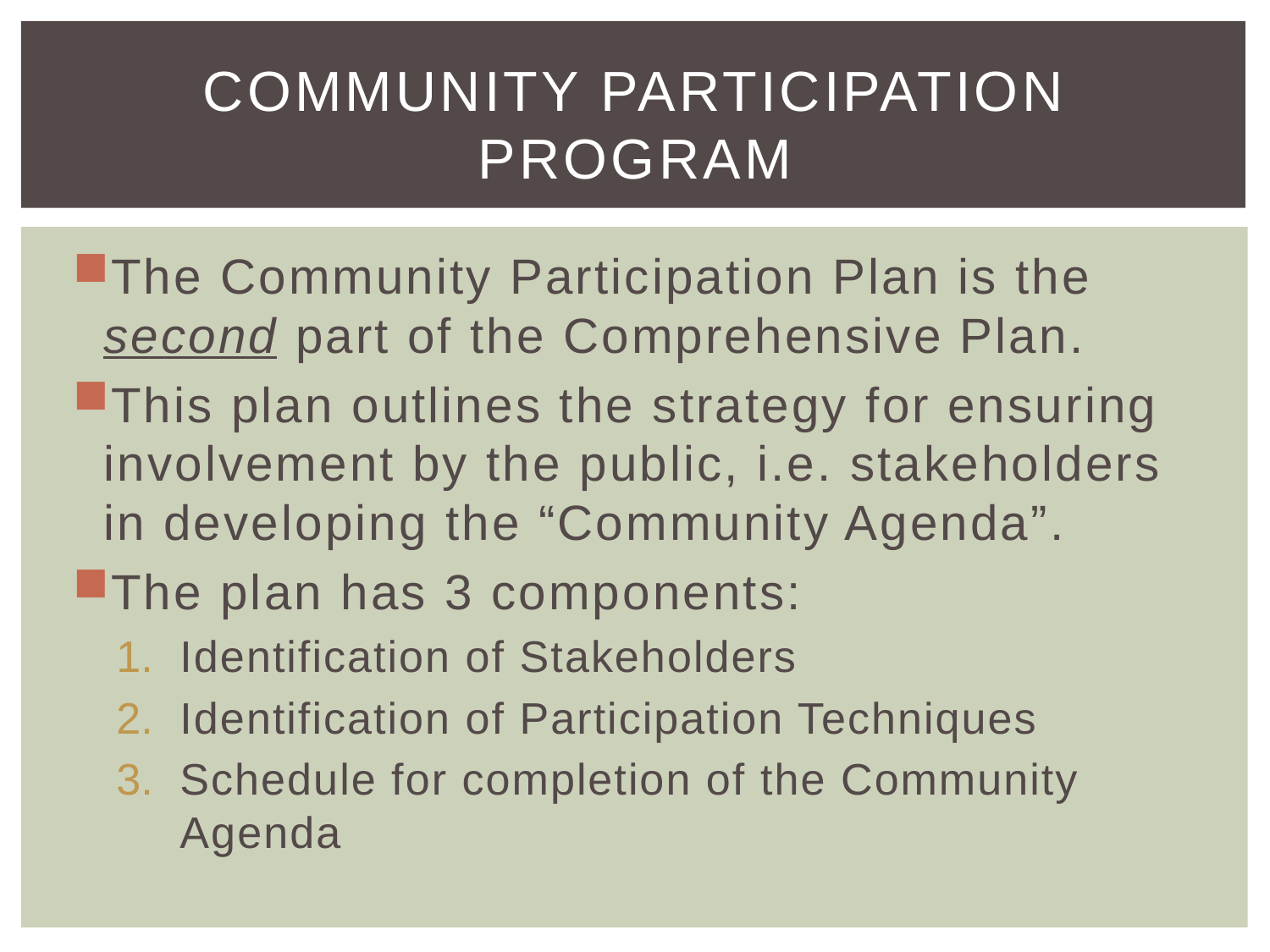

# Community Participation Program
The Community Participation Plan is the second part of the Comprehensive Plan.
This plan outlines the strategy for ensuring involvement by the public, i.e. stakeholders in developing the “Community Agenda”.
The plan has 3 components:
Identification of Stakeholders
Identification of Participation Techniques
Schedule for completion of the Community Agenda